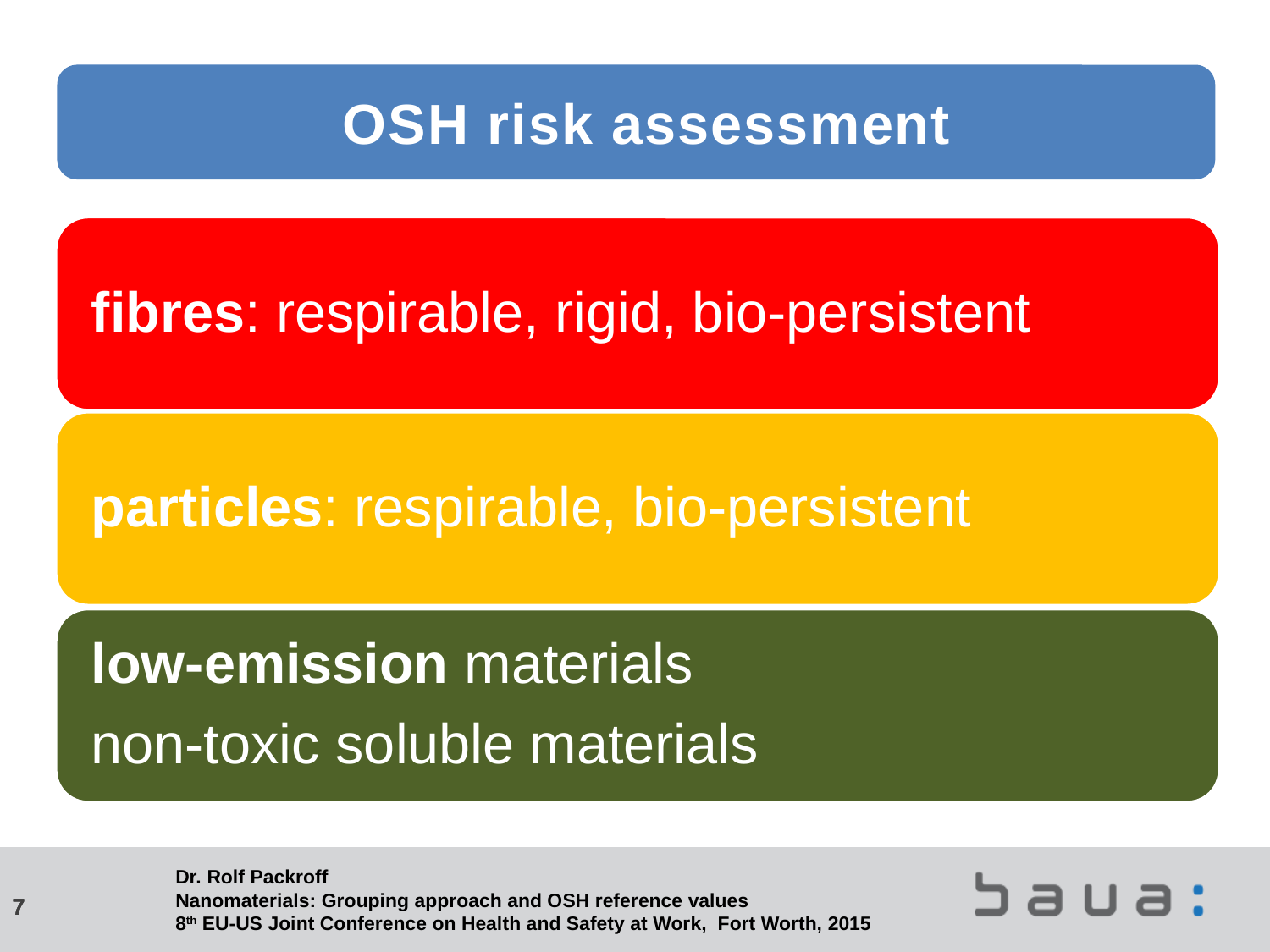

OSH risk assessment
fibres: respirable, rigid, bio-persistent
particles: respirable, bio-persistent
low-emission materials
non-toxic soluble materials
7